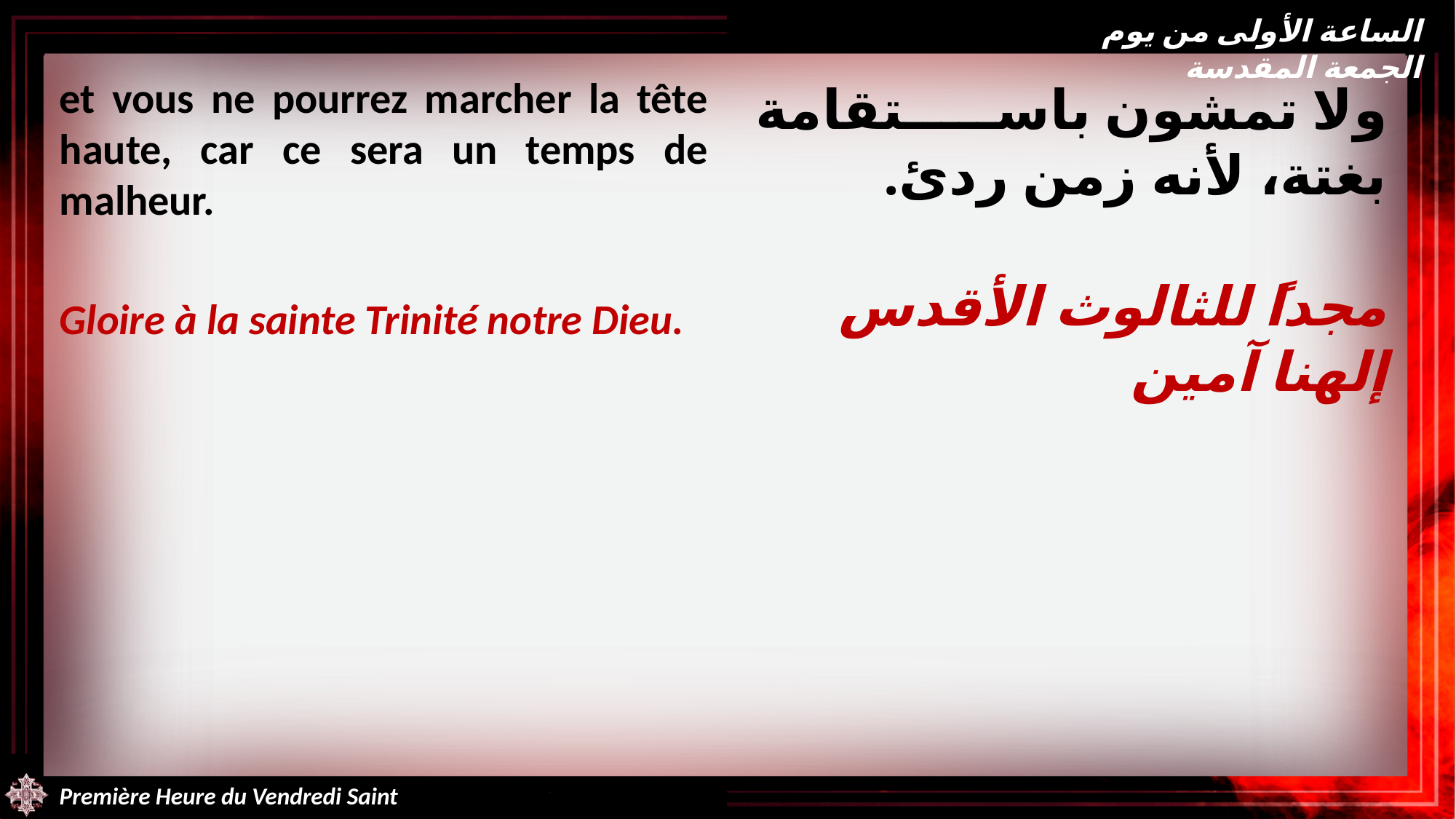

الساعة الأولى من يوم الجمعة المقدسة
et vous ne pourrez marcher la tête haute, car ce sera un temps de malheur.

Gloire à la sainte Trinité notre Dieu.

ولا تمشون باستقامة بغتة، لأنه زمن ردئ.

مجداً للثالوث الأقدس إلهنا آمين

Première Heure du Vendredi Saint